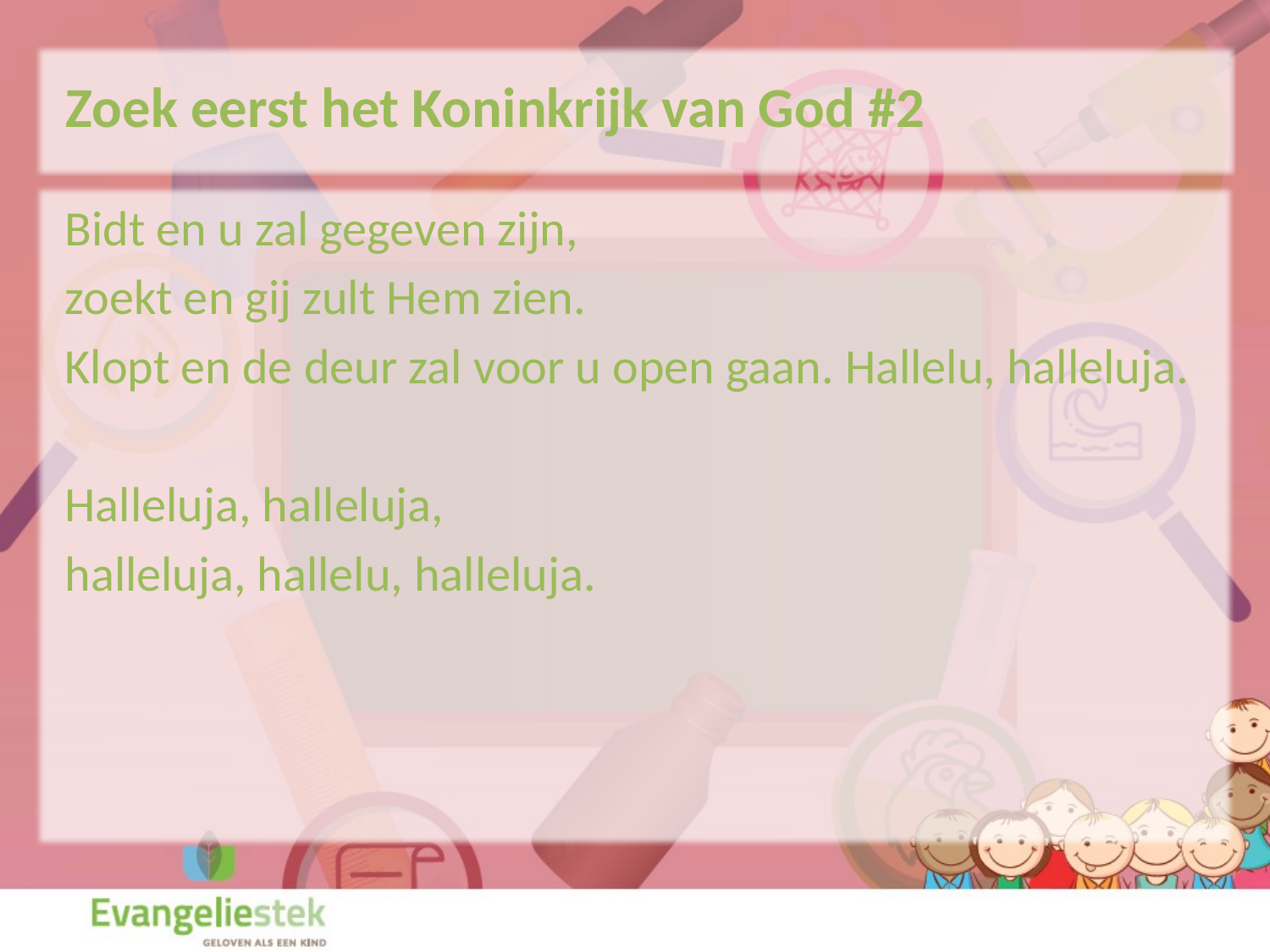

Zoek eerst het Koninkrijk van God #2
Bidt en u zal gegeven zijn,
zoekt en gij zult Hem zien.
Klopt en de deur zal voor u open gaan. Hallelu, halleluja.

Halleluja, halleluja,
halleluja, hallelu, halleluja.